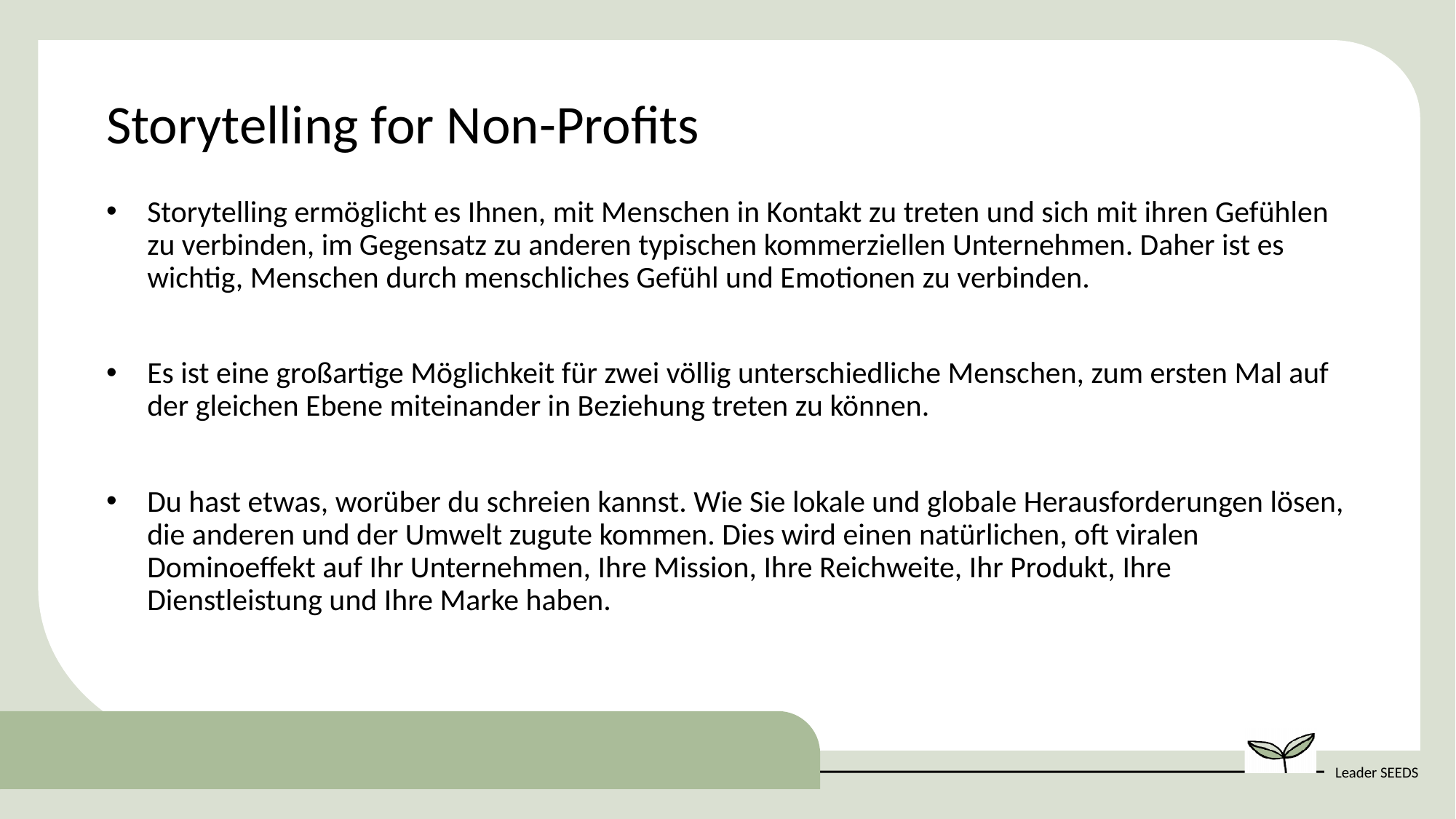

Storytelling for Non-Profits
Storytelling ermöglicht es Ihnen, mit Menschen in Kontakt zu treten und sich mit ihren Gefühlen zu verbinden, im Gegensatz zu anderen typischen kommerziellen Unternehmen. Daher ist es wichtig, Menschen durch menschliches Gefühl und Emotionen zu verbinden.

Es ist eine großartige Möglichkeit für zwei völlig unterschiedliche Menschen, zum ersten Mal auf der gleichen Ebene miteinander in Beziehung treten zu können.

Du hast etwas, worüber du schreien kannst. Wie Sie lokale und globale Herausforderungen lösen, die anderen und der Umwelt zugute kommen. Dies wird einen natürlichen, oft viralen Dominoeffekt auf Ihr Unternehmen, Ihre Mission, Ihre Reichweite, Ihr Produkt, Ihre Dienstleistung und Ihre Marke haben.